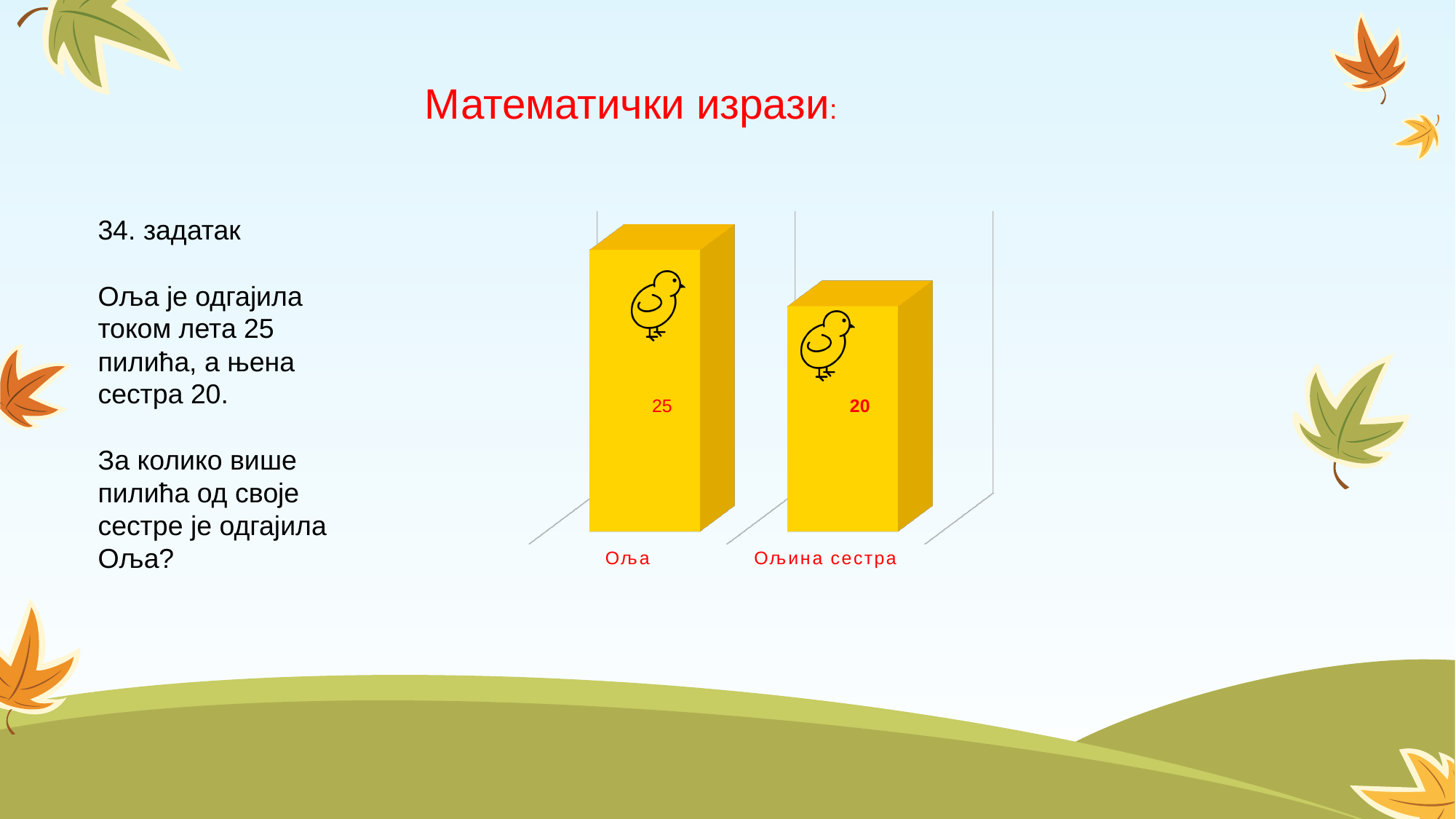

Математички изрази:

34. задатак

Оља је одгајила током лета 25 пилића, а њена сестра 20.

За колико више пилића од своје сестре је одгајила Оља?

[unsupported chart]